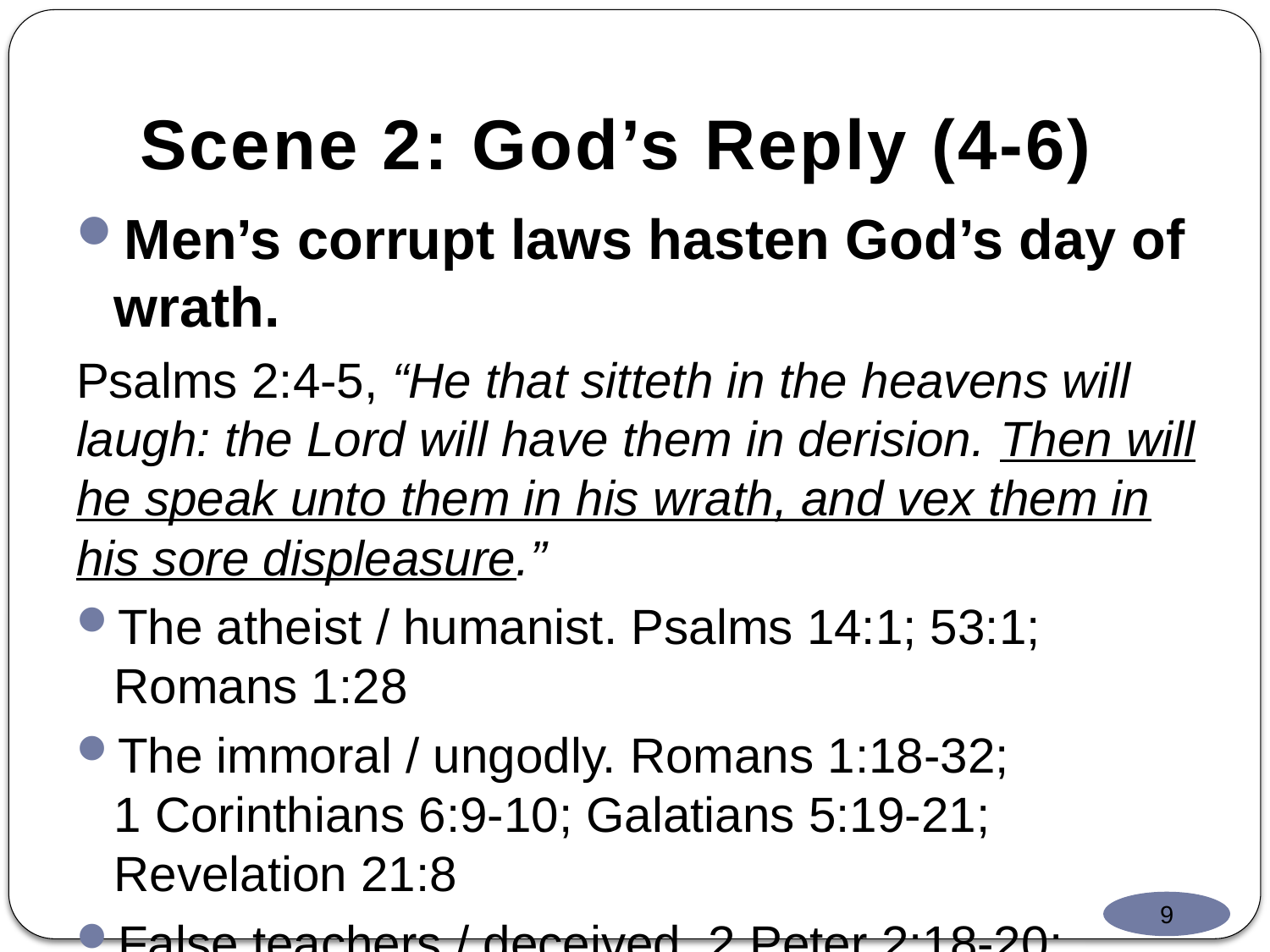

# Scene 2: God’s Reply (4-6)
Men’s corrupt laws hasten God’s day of wrath.
Psalms 2:4-5, “He that sitteth in the heavens will laugh: the Lord will have them in derision. Then will he speak unto them in his wrath, and vex them in his sore displeasure.”
The atheist / humanist. Psalms 14:1; 53:1; Romans 1:28
The immoral / ungodly. Romans 1:18-32;
1 Corinthians 6:9-10; Galatians 5:19-21; Revelation 21:8
False teachers / deceived. 2 Peter 2:18-20;
2 Thessalonians 2:10-12
Those rejecting His authority. Matthew 7:21-23; 2 John 9; Jude 8
9